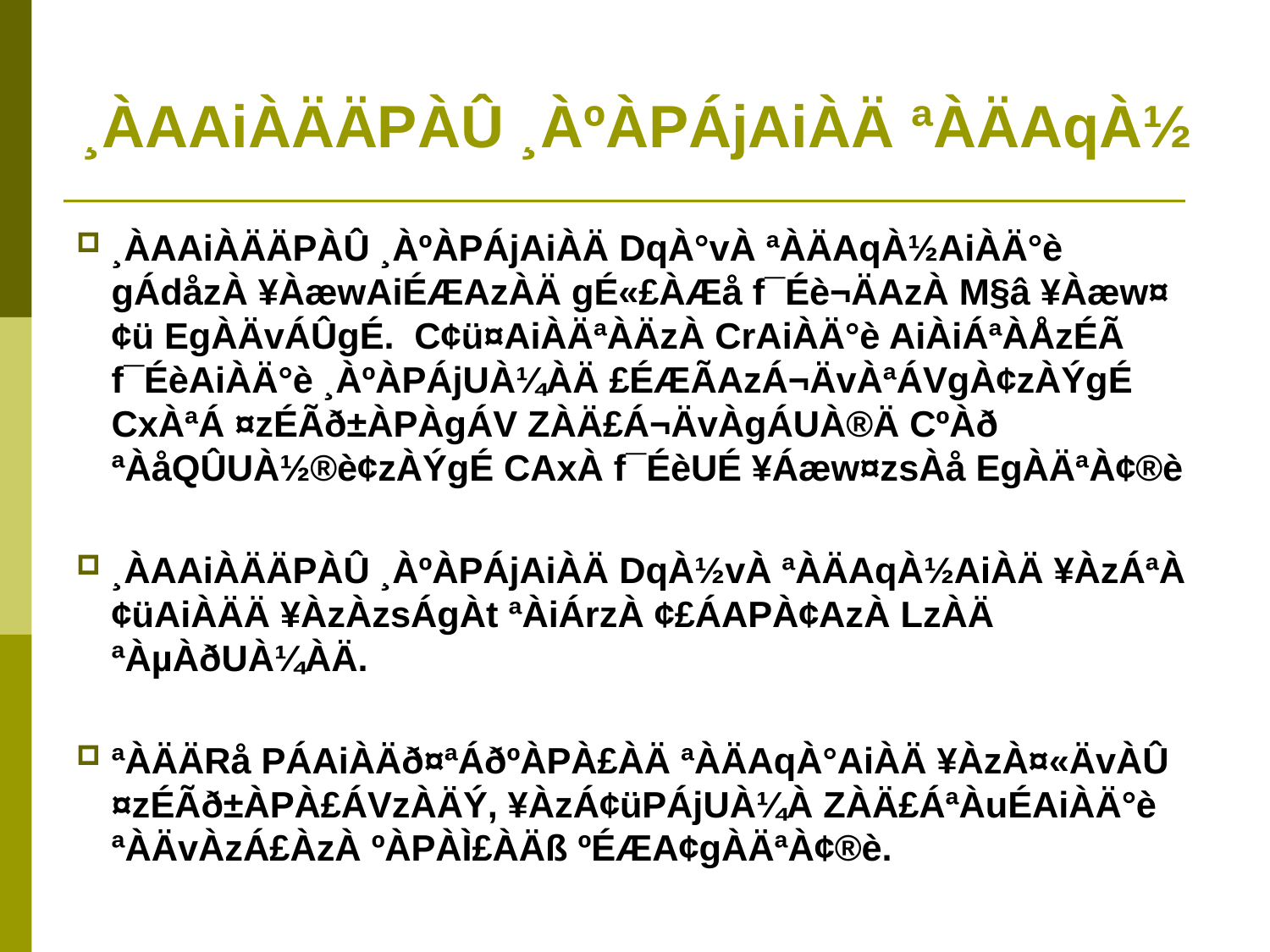

# ¸ÀAAiÀÄÄPÀÛ ¸ÀºÀPÁjAiÀÄ ªÀÄAqÀ½
¸ÀAAiÀÄÄPÀÛ ¸ÀºÀPÁjAiÀÄ DqÀ°vÀ ªÀÄAqÀ½AiÀÄ°è gÁdåzÀ ¥ÀæwAiÉÆAzÀÄ gÉ«£ÀÆå f¯Éè¬ÄAzÀ M§â ¥Àæw¤¢ü EgÀÄvÁÛgÉ.  C¢ü¤AiÀÄªÀÄzÀ CrAiÀÄ°è AiÀiÁªÀÅzÉÃ f¯ÉèAiÀÄ°è ¸ÀºÀPÁjUÀ¼ÀÄ £ÉÆÃAzÁ¬ÄvÀªÁVgÀ¢zÀÝgÉ CxÀªÁ ¤zÉÃð±ÀPÀgÁV ZÀÄ£Á¬ÄvÀgÁUÀ®Ä CºÀð ªÀåQÛUÀ½®è¢zÀÝgÉ CAxÀ f¯ÉèUÉ ¥Áæw¤zsÀå EgÀÄªÀ¢®è

¸ÀAAiÀÄÄPÀÛ ¸ÀºÀPÁjAiÀÄ DqÀ½vÀ ªÀÄAqÀ½AiÀÄ ¥ÀzÁªÀ¢üAiÀÄÄ ¥ÀzÀzsÁgÀt ªÀiÁrzÀ ¢£ÁAPÀ¢AzÀ LzÀÄ ªÀµÀðUÀ¼ÀÄ.

ªÀÄÄRå PÁAiÀÄð¤ªÁðºÀPÀ£ÀÄ ªÀÄAqÀ°AiÀÄ ¥ÀzÀ¤«ÄvÀÛ ¤zÉÃð±ÀPÀ£ÁVzÀÄÝ, ¥ÀzÁ¢üPÁjUÀ¼À ZÀÄ£ÁªÀuÉAiÀÄ°è ªÀÄvÀzÁ£ÀzÀ ºÀPÀÌ£ÀÄß ºÉÆA¢gÀÄªÀ¢®è.